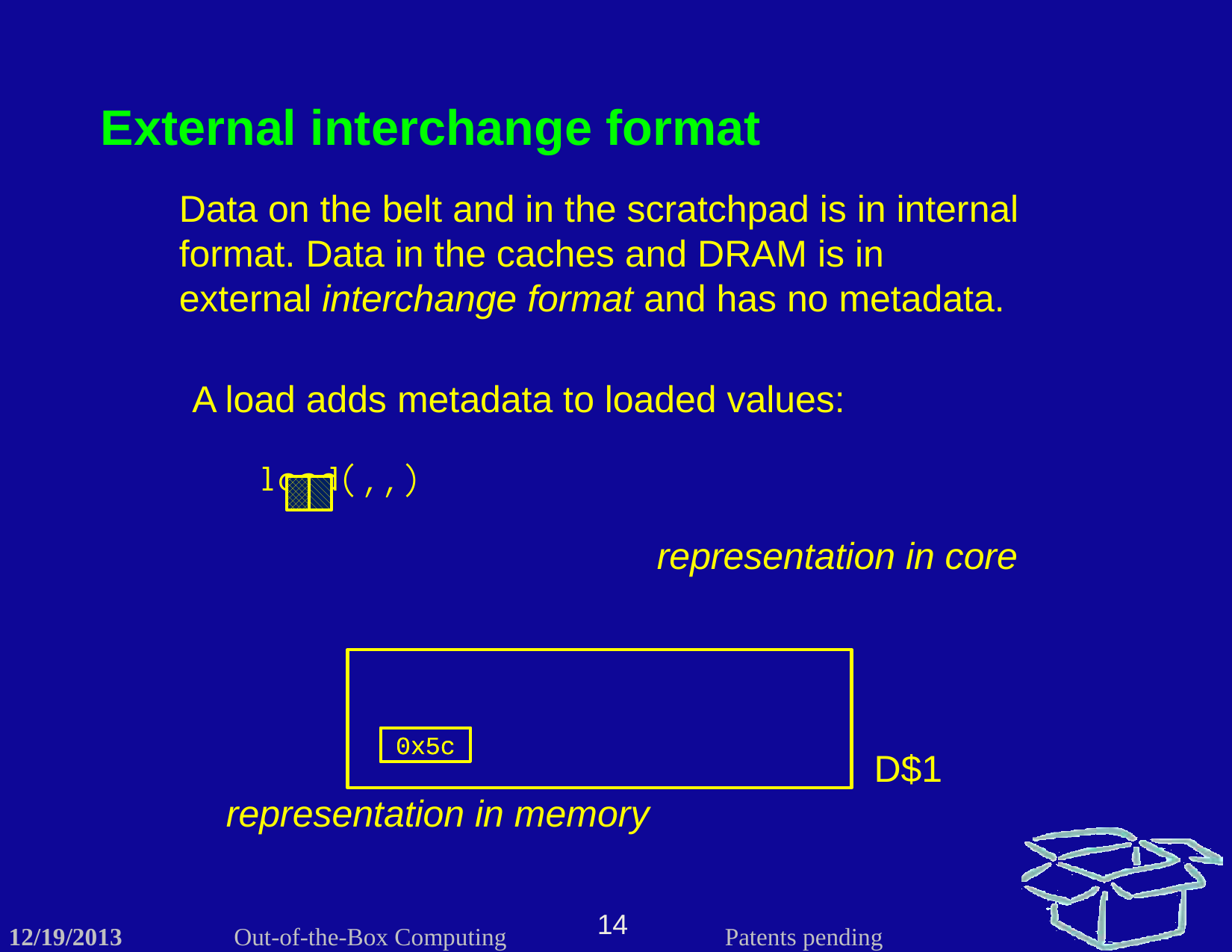

External interchange format
Data on the belt and in the scratchpad is in internal format. Data in the caches and DRAM is in external interchange format and has no metadata.
A load adds metadata to loaded values:
load(,,)

representation in core

0x5c
0x5c
D$1
representation in memory